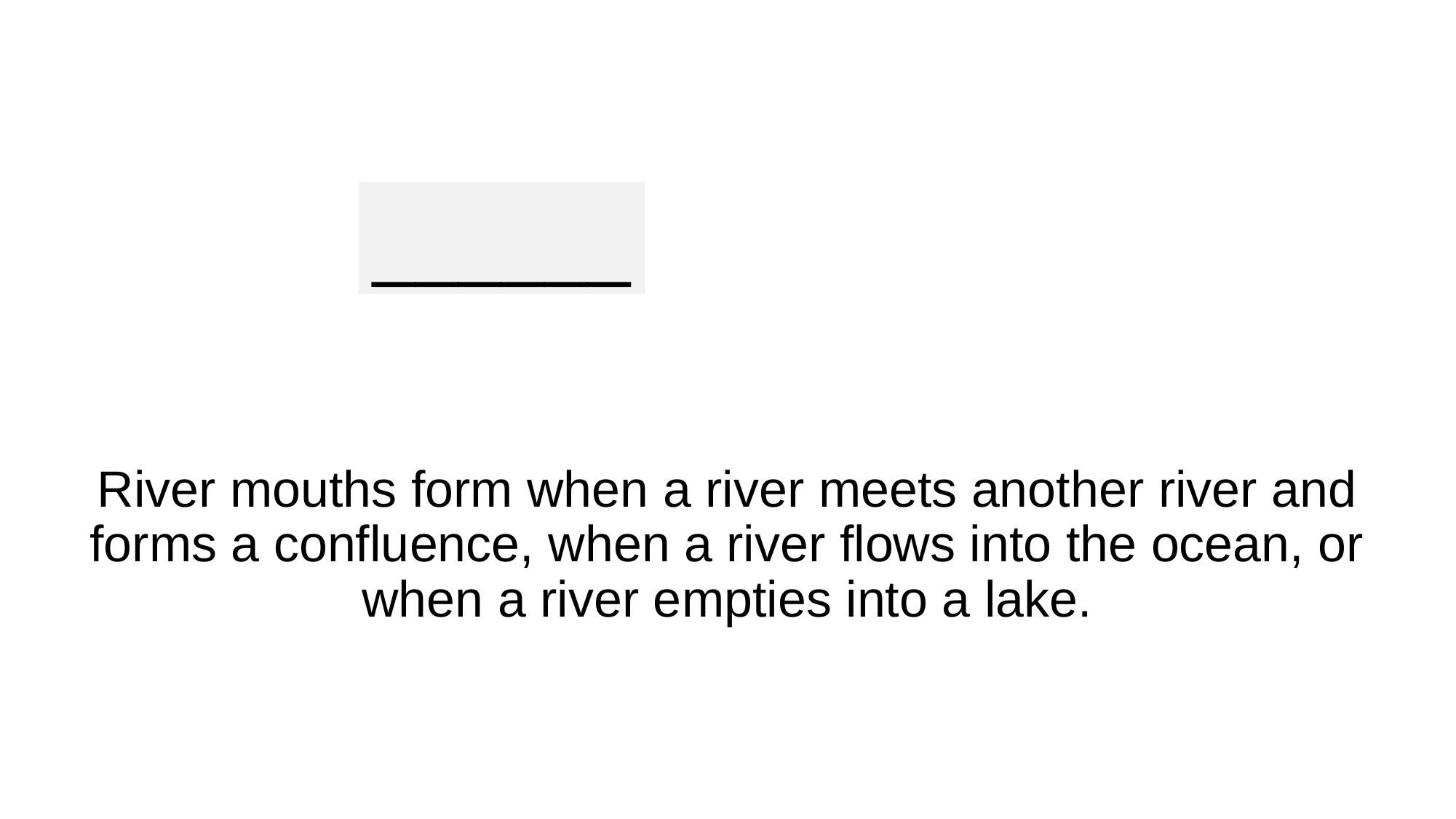

______
# River mouths form when a river meets another river and forms a confluence, when a river flows into the ocean, or when a river empties into a lake.